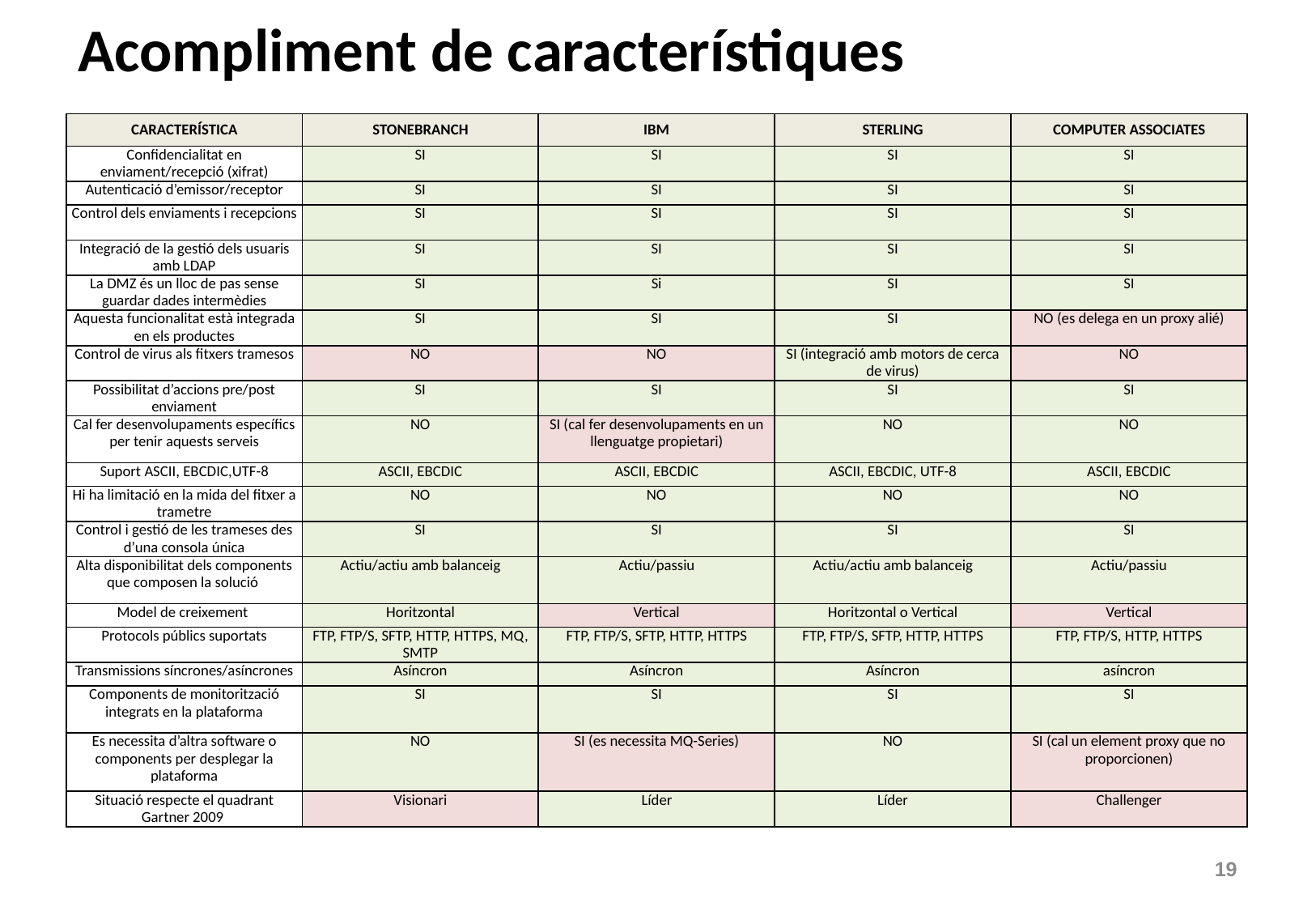

# Acompliment de característiques
| CARACTERÍSTICA | STONEBRANCH | IBM | STERLING | COMPUTER ASSOCIATES |
| --- | --- | --- | --- | --- |
| Confidencialitat en enviament/recepció (xifrat) | SI | SI | SI | SI |
| Autenticació d’emissor/receptor | SI | SI | SI | SI |
| Control dels enviaments i recepcions | SI | SI | SI | SI |
| Integració de la gestió dels usuaris amb LDAP | SI | SI | SI | SI |
| La DMZ és un lloc de pas sense guardar dades intermèdies | SI | Si | SI | SI |
| Aquesta funcionalitat està integrada en els productes | SI | SI | SI | NO (es delega en un proxy alié) |
| Control de virus als fitxers tramesos | NO | NO | SI (integració amb motors de cerca de virus) | NO |
| Possibilitat d’accions pre/post enviament | SI | SI | SI | SI |
| Cal fer desenvolupaments específics per tenir aquests serveis | NO | SI (cal fer desenvolupaments en un llenguatge propietari) | NO | NO |
| Suport ASCII, EBCDIC,UTF-8 | ASCII, EBCDIC | ASCII, EBCDIC | ASCII, EBCDIC, UTF-8 | ASCII, EBCDIC |
| Hi ha limitació en la mida del fitxer a trametre | NO | NO | NO | NO |
| Control i gestió de les trameses des d’una consola única | SI | SI | SI | SI |
| Alta disponibilitat dels components que composen la solució | Actiu/actiu amb balanceig | Actiu/passiu | Actiu/actiu amb balanceig | Actiu/passiu |
| Model de creixement | Horitzontal | Vertical | Horitzontal o Vertical | Vertical |
| Protocols públics suportats | FTP, FTP/S, SFTP, HTTP, HTTPS, MQ, SMTP | FTP, FTP/S, SFTP, HTTP, HTTPS | FTP, FTP/S, SFTP, HTTP, HTTPS | FTP, FTP/S, HTTP, HTTPS |
| Transmissions síncrones/asíncrones | Asíncron | Asíncron | Asíncron | asíncron |
| Components de monitorització integrats en la plataforma | SI | SI | SI | SI |
| Es necessita d’altra software o components per desplegar la plataforma | NO | SI (es necessita MQ-Series) | NO | SI (cal un element proxy que no proporcionen) |
| Situació respecte el quadrant Gartner 2009 | Visionari | Líder | Líder | Challenger |
19